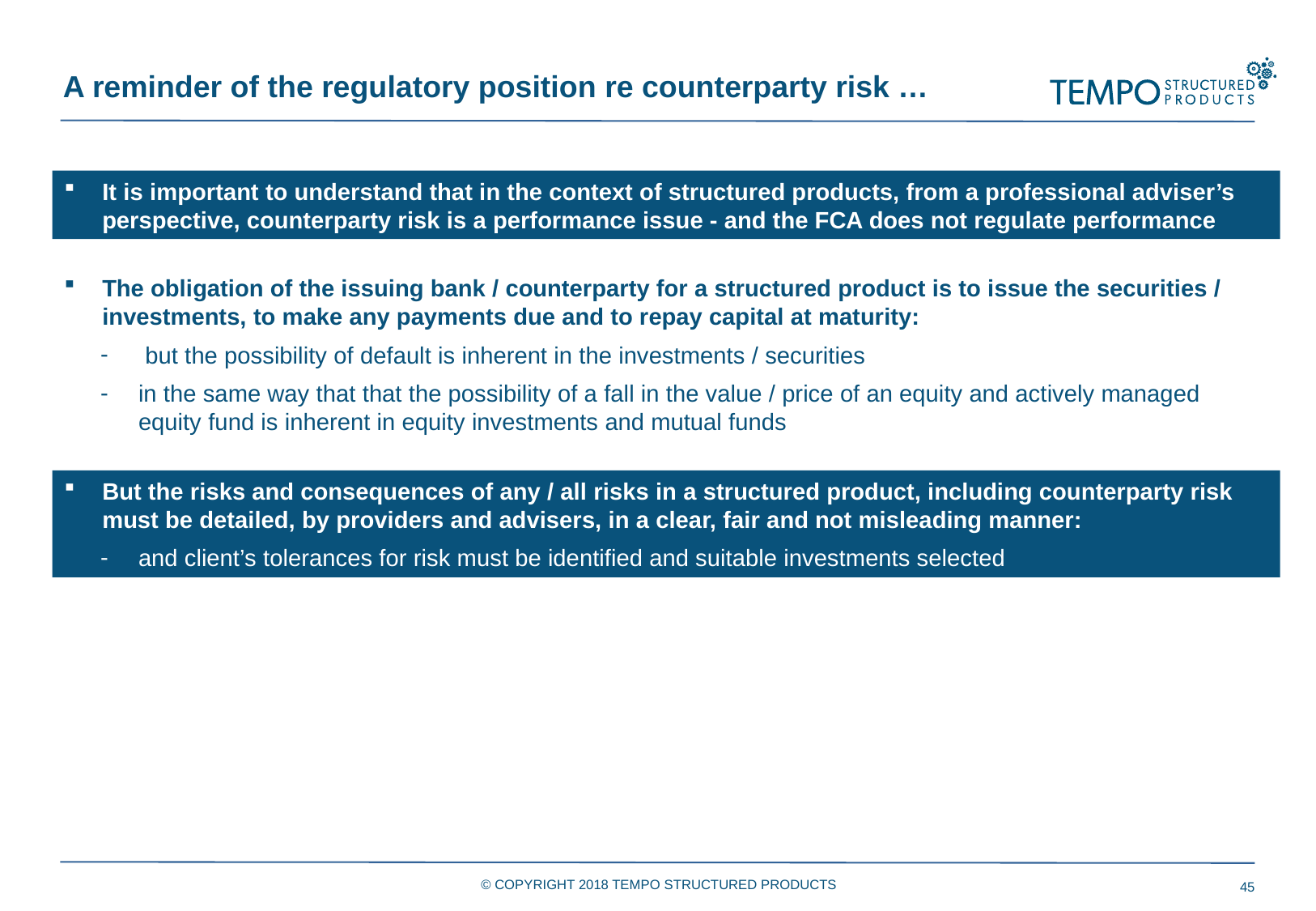

A reminder of the regulatory position re counterparty risk …
It is important to understand that in the context of structured products, from a professional adviser’s perspective, counterparty risk is a performance issue - and the FCA does not regulate performance
The obligation of the issuing bank / counterparty for a structured product is to issue the securities / investments, to make any payments due and to repay capital at maturity:
 but the possibility of default is inherent in the investments / securities
in the same way that that the possibility of a fall in the value / price of an equity and actively managed equity fund is inherent in equity investments and mutual funds
But the risks and consequences of any / all risks in a structured product, including counterparty risk must be detailed, by providers and advisers, in a clear, fair and not misleading manner:
and client’s tolerances for risk must be identified and suitable investments selected
© COPYRIGHT 2018 TEMPO STRUCTURED PRODUCTS
45